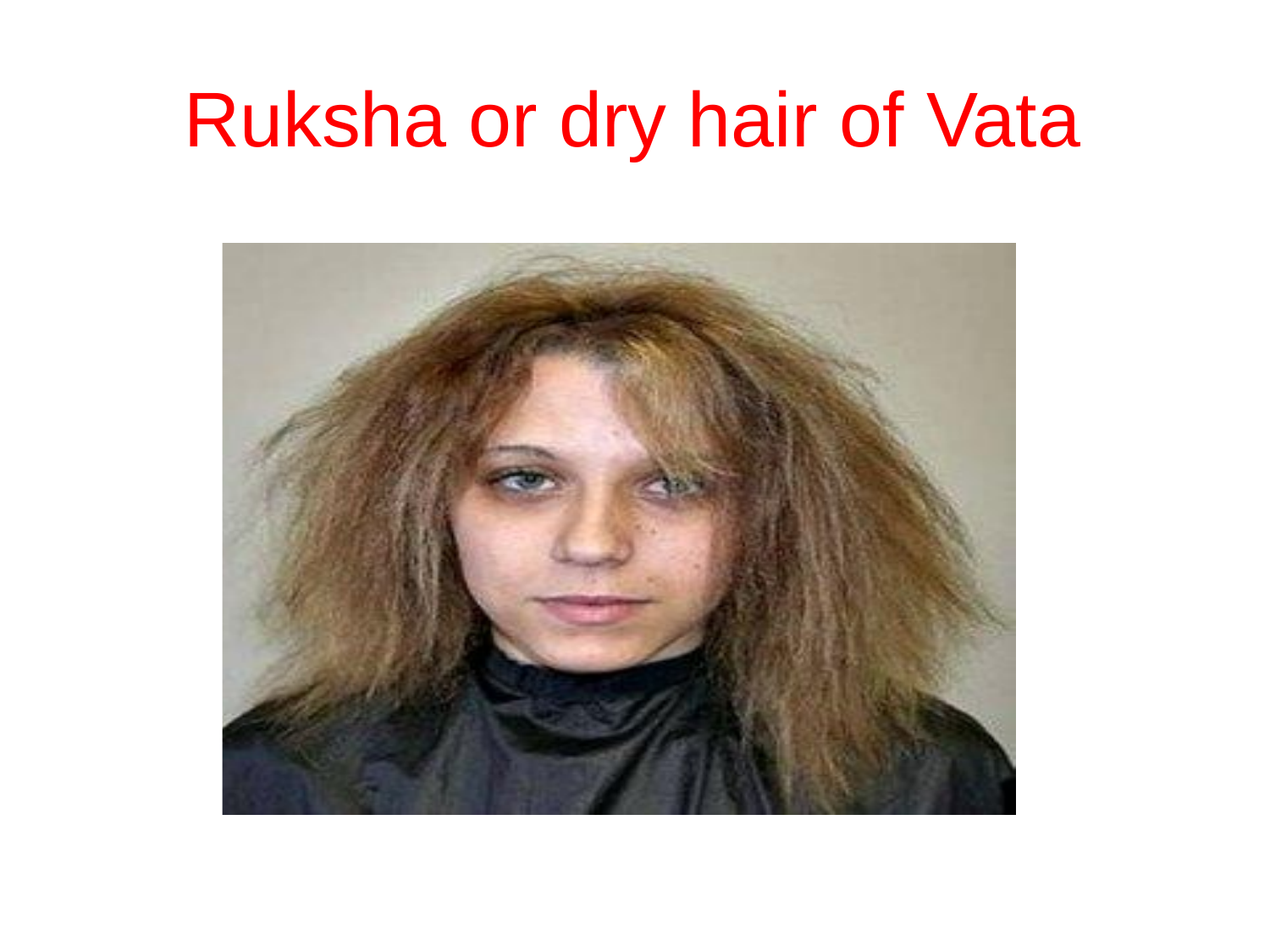

# Ruksha or dry hair of Vata